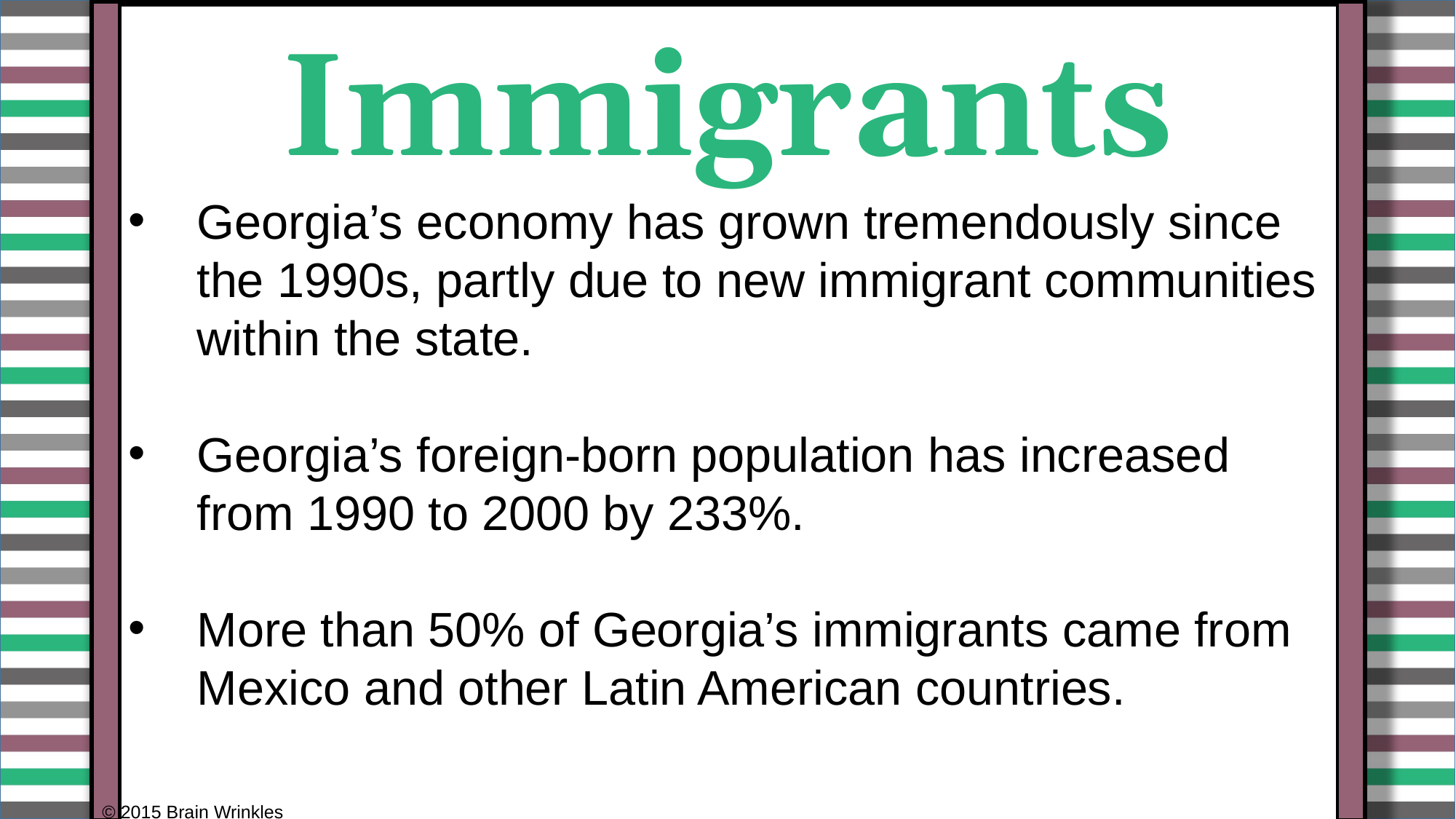

Immigrants

Georgia’s economy has grown tremendously since the 1990s, partly due to new immigrant communities within the state.

Georgia’s foreign-born population has increased from 1990 to 2000 by 233%.

More than 50% of Georgia’s immigrants came from Mexico and other Latin American countries.

© 2015 Brain Wrinkles